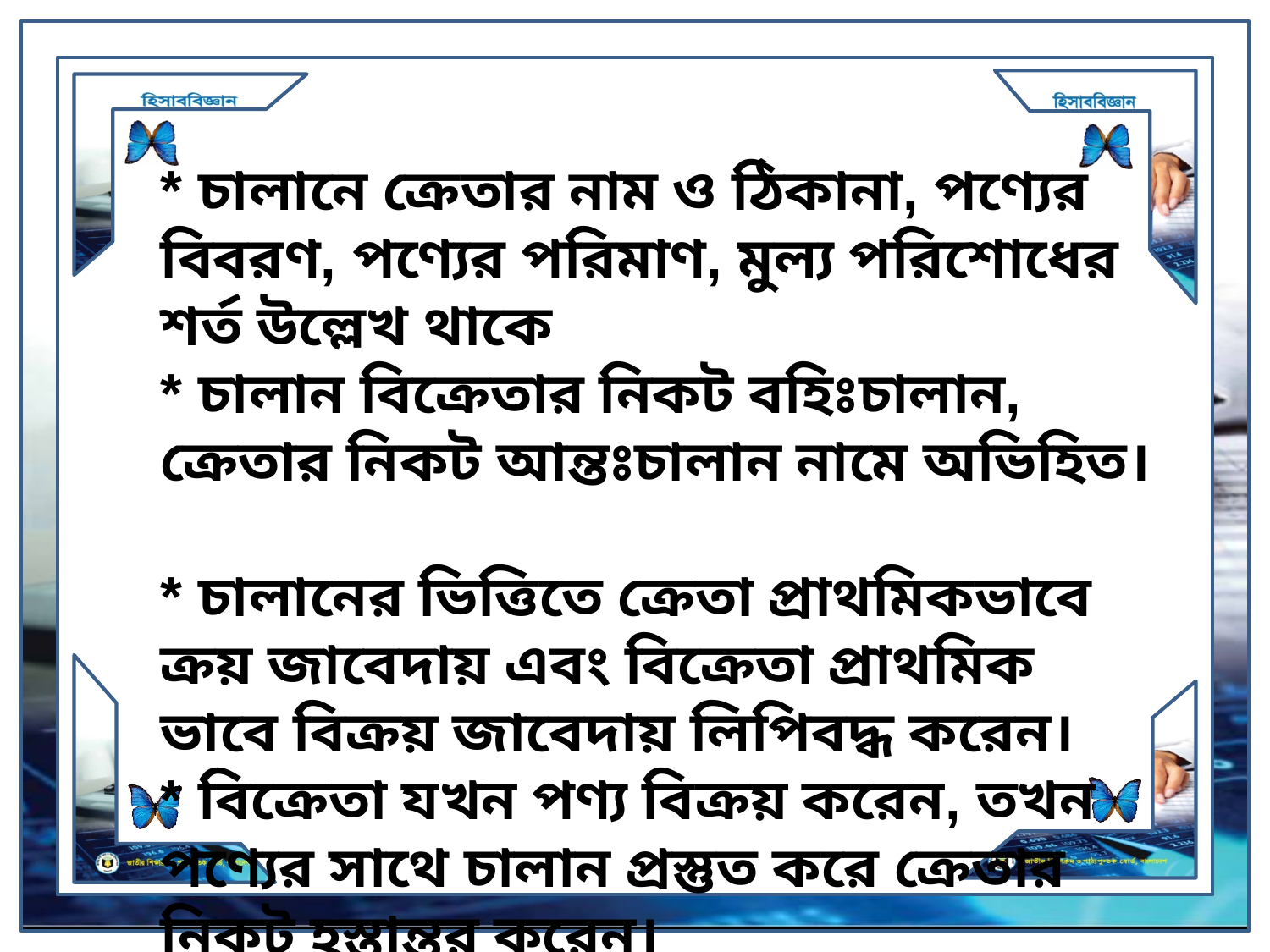

# * চালানে ক্রেতার নাম ও ঠিকানা, পণ্যের বিবরণ, পণ্যের পরিমাণ, মুল্য পরিশোধের শর্ত উল্লেখ থাকে * চালান বিক্রেতার নিকট বহিঃচালান, ক্রেতার নিকট আন্তঃচালান নামে অভিহিত। * চালানের ভিত্তিতে ক্রেতা প্রাথমিকভাবে ক্রয় জাবেদায় এবং বিক্রেতা প্রাথমিক ভাবে বিক্রয় জাবেদায় লিপিবদ্ধ করেন। * বিক্রেতা যখন পণ্য বিক্রয় করেন, তখন পণ্যের সাথে চালান প্রস্তুত করে ক্রেতার নিকট হস্তান্তর করেন। * চালানে বিক্রেতার স্বাক্ষর থাকে।